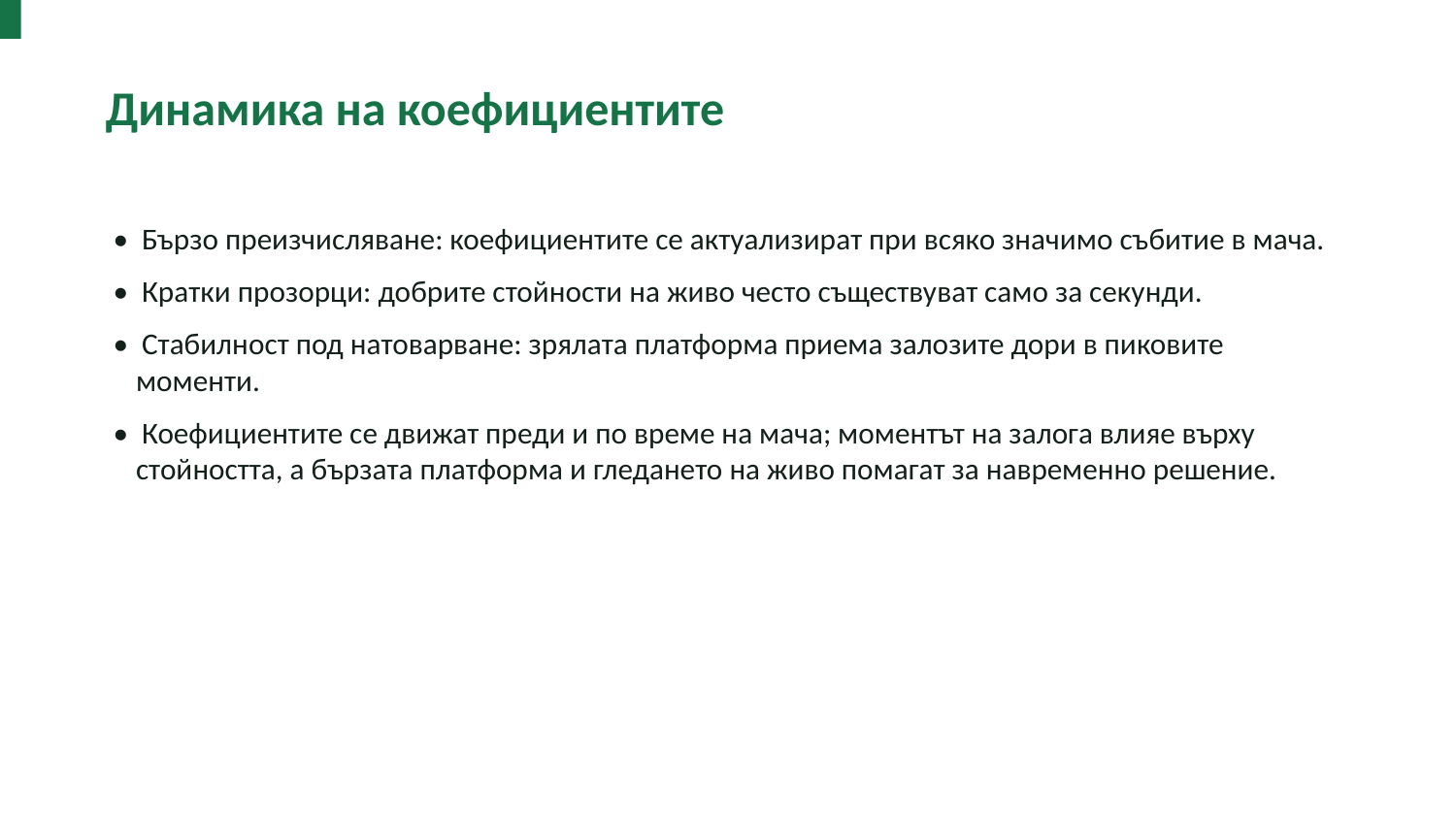

Динамика на коефициентите
•  Бързо преизчисляване: коефициентите се актуализират при всяко значимо събитие в мача.
•  Кратки прозорци: добрите стойности на живо често съществуват само за секунди.
•  Стабилност под натоварване: зрялата платформа приема залозите дори в пиковите моменти.
•  Коефициентите се движат преди и по време на мача; моментът на залога влияе върху стойността, а бързата платформа и гледането на живо помагат за навременно решение.